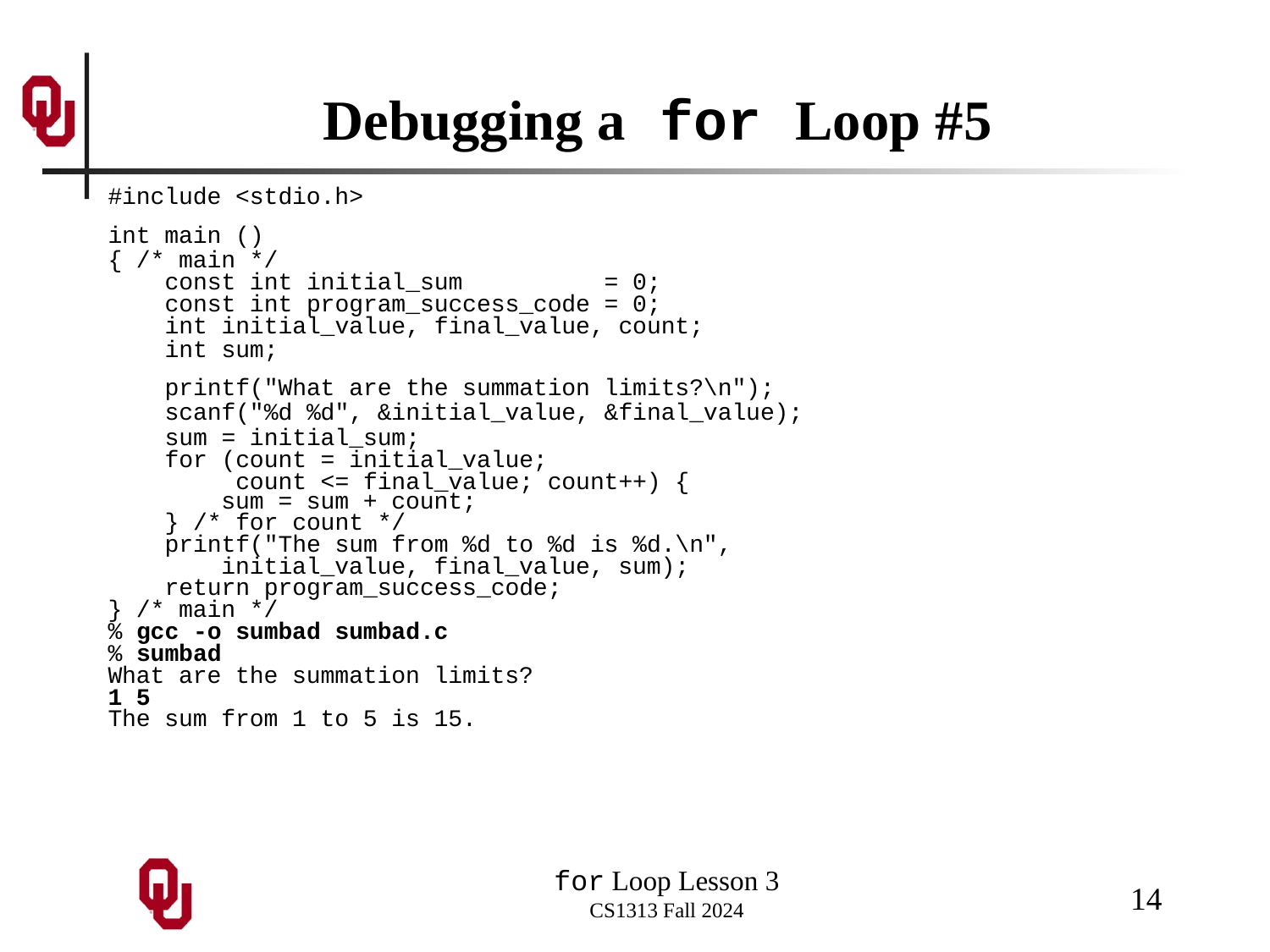

# Debugging a for Loop #5
#include <stdio.h>

int main ()
{ /* main */
    const int initial_sum          = 0;
    const int program_success_code = 0;
    int initial_value, final_value, count;
    int sum;

    printf("What are the summation limits?\n");
    scanf("%d %d", &initial_value, &final_value);
    sum = initial_sum;
    for (count = initial_value;
         count <= final_value; count++) {
        sum = sum + count;
    } /* for count */
    printf("The sum from %d to %d is %d.\n",
        initial_value, final_value, sum);
    return program_success_code;
} /* main */
% gcc -o sumbad sumbad.c
% sumbad
What are the summation limits?
1 5
The sum from 1 to 5 is 15.

14
for Loop Lesson 3
CS1313 Fall 2024